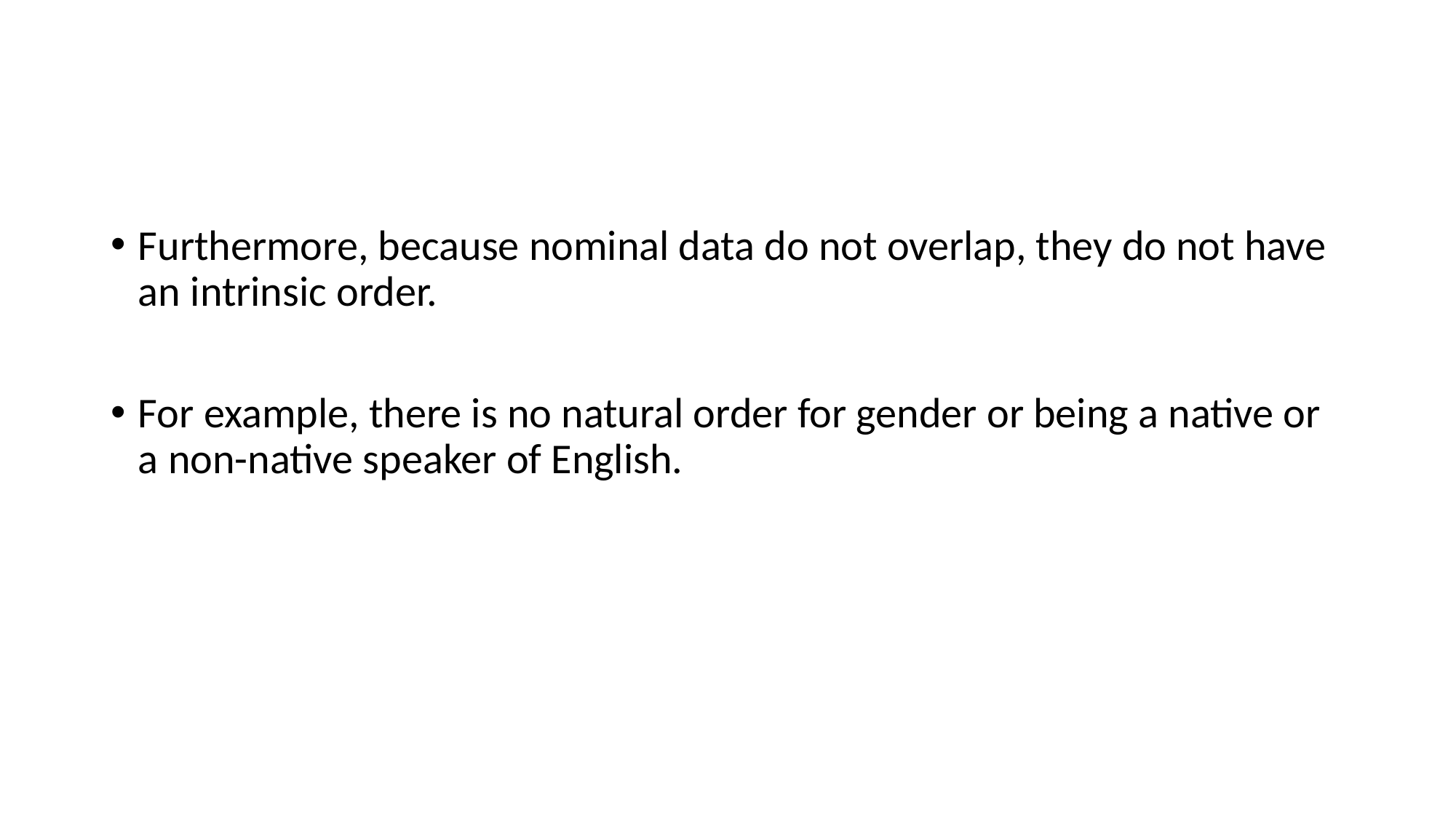

Furthermore, because nominal data do not overlap, they do not have an intrinsic order.

For example, there is no natural order for gender or being a native or a non-native speaker of English.